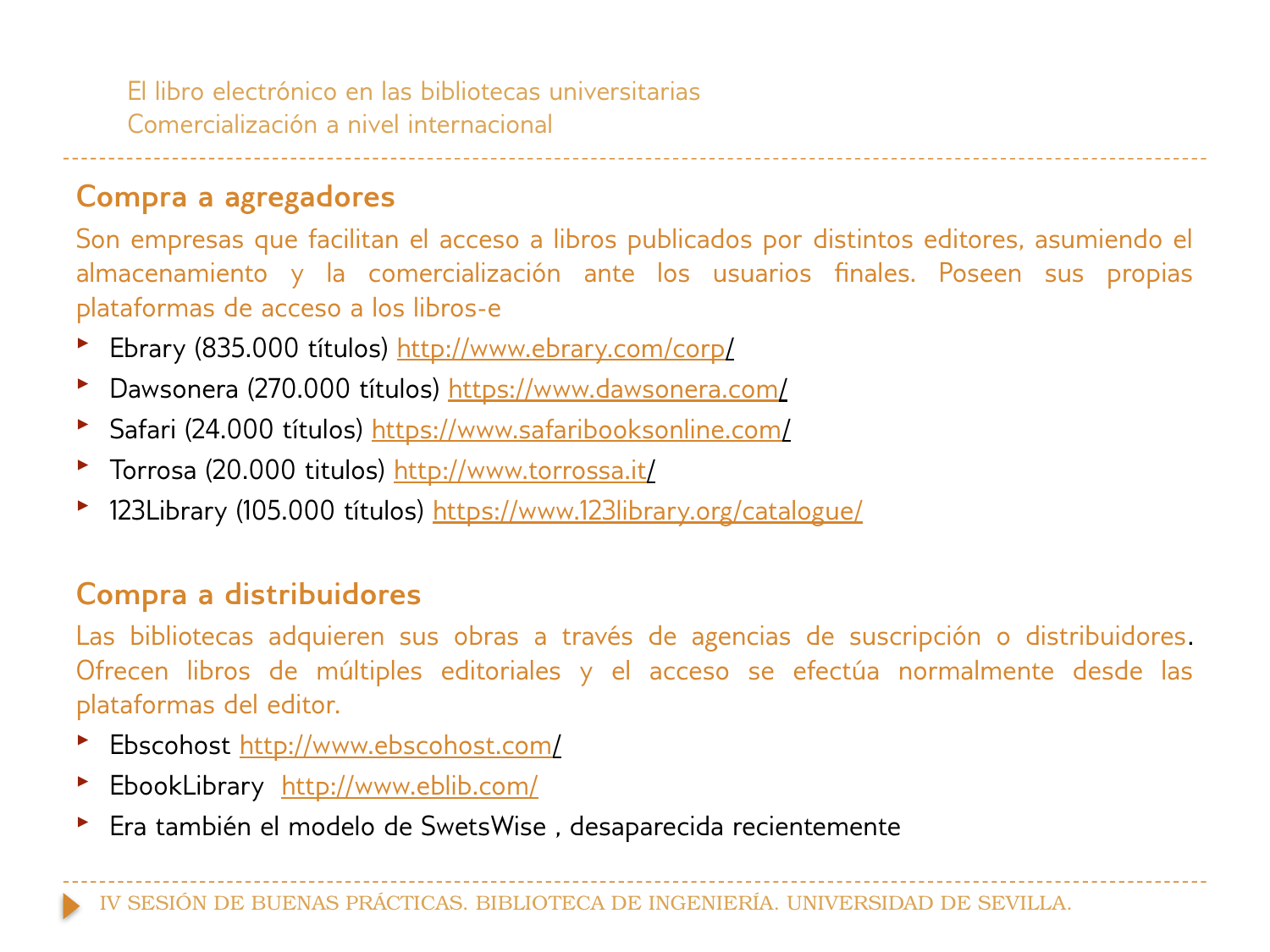

# El libro electrónico en las bibliotecas universitarias Comercialización a nivel internacional
Compra a agregadores
Son empresas que facilitan el acceso a libros publicados por distintos editores, asumiendo el almacenamiento y la comercialización ante los usuarios finales. Poseen sus propias plataformas de acceso a los libros-e
Ebrary (835.000 títulos) http://www.ebrary.com/corp/
Dawsonera (270.000 títulos) https://www.dawsonera.com/
Safari (24.000 títulos) https://www.safaribooksonline.com/
Torrosa (20.000 titulos) http://www.torrossa.it/
123Library (105.000 títulos) https://www.123library.org/catalogue/

Compra a distribuidores
Las bibliotecas adquieren sus obras a través de agencias de suscripción o distribuidores. Ofrecen libros de múltiples editoriales y el acceso se efectúa normalmente desde las plataformas del editor.
Ebscohost http://www.ebscohost.com/
EbookLibrary  http://www.eblib.com/
Era también el modelo de SwetsWise , desaparecida recientemente

IV SESIÓN DE BUENAS PRÁCTICAS. BIBLIOTECA DE INGENIERÍA. UNIVERSIDAD DE SEVILLA.